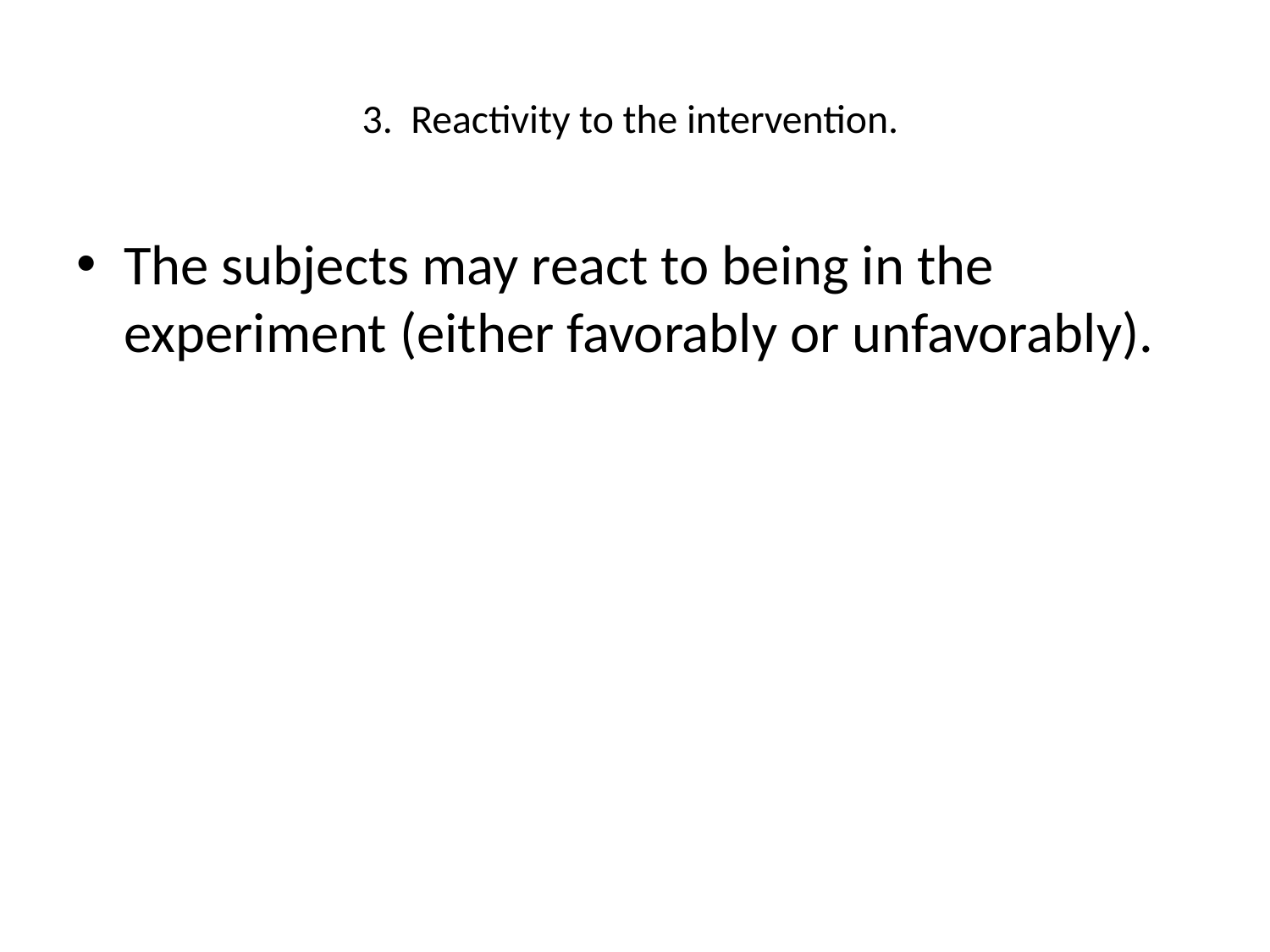

# 3.  Reactivity to the intervention.
The subjects may react to being in the experiment (either favorably or unfavorably).